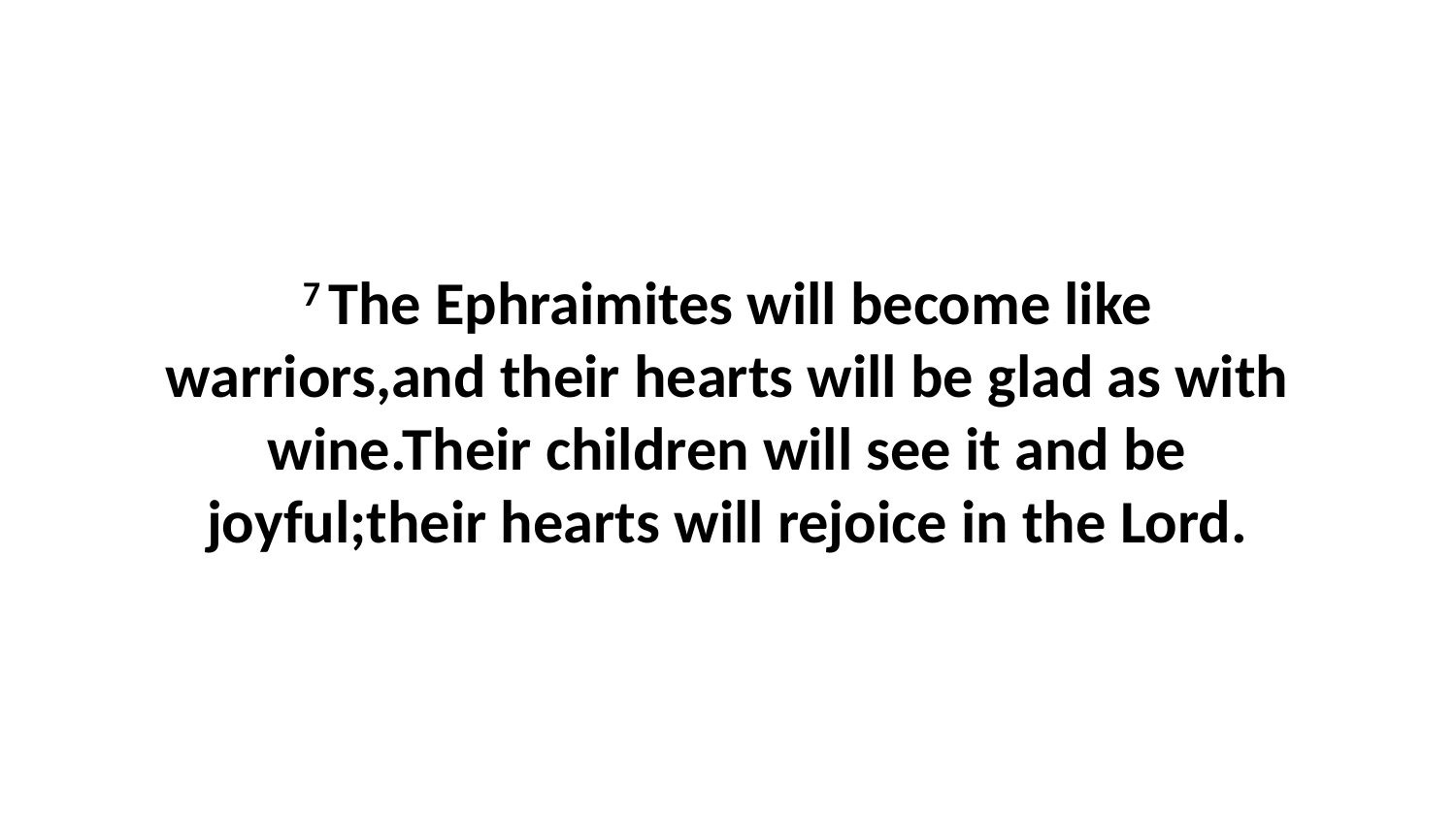

7 The Ephraimites will become like warriors,and their hearts will be glad as with wine.Their children will see it and be joyful;their hearts will rejoice in the Lord.